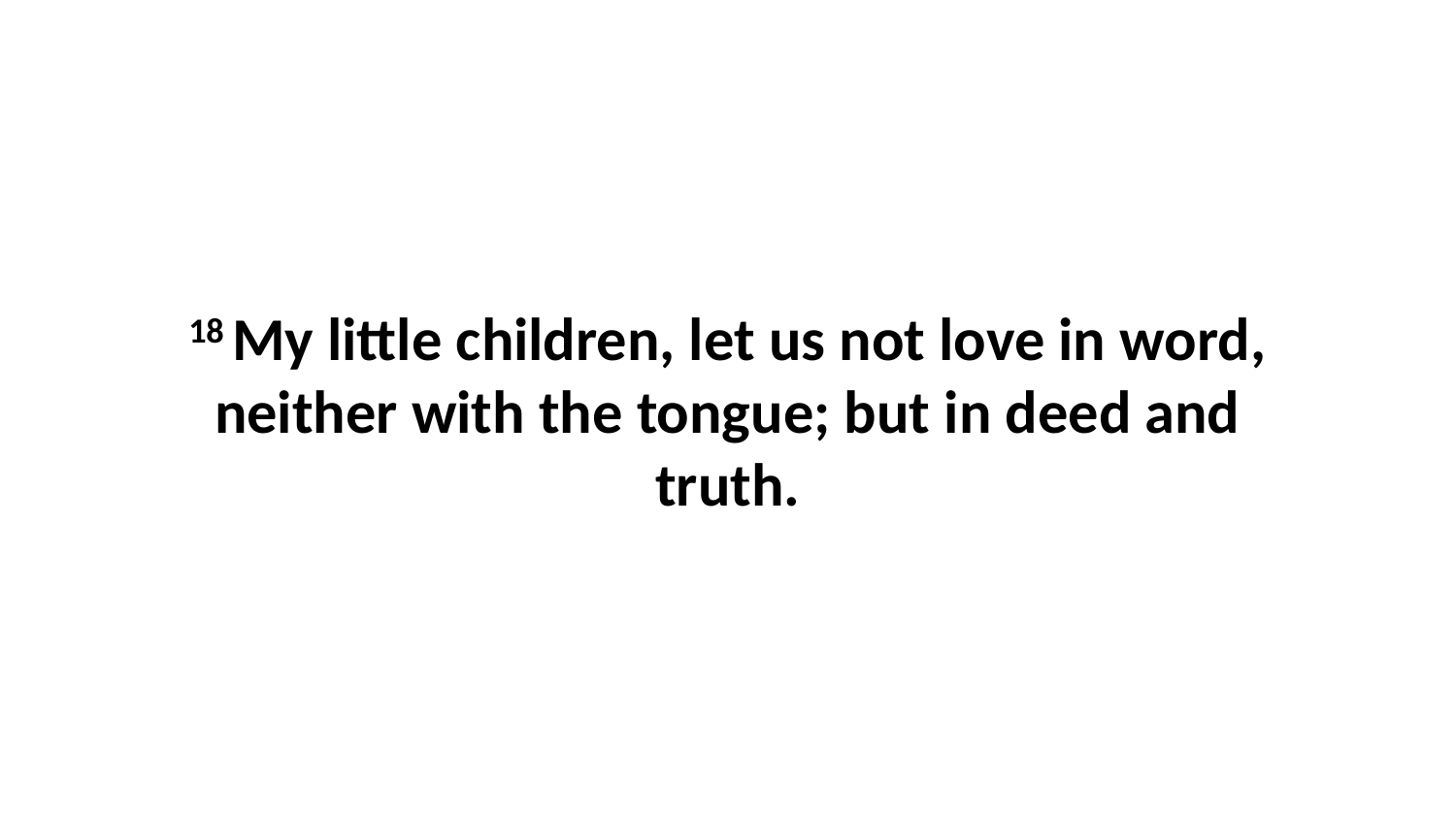

18 My little children, let us not love in word, neither with the tongue; but in deed and truth.